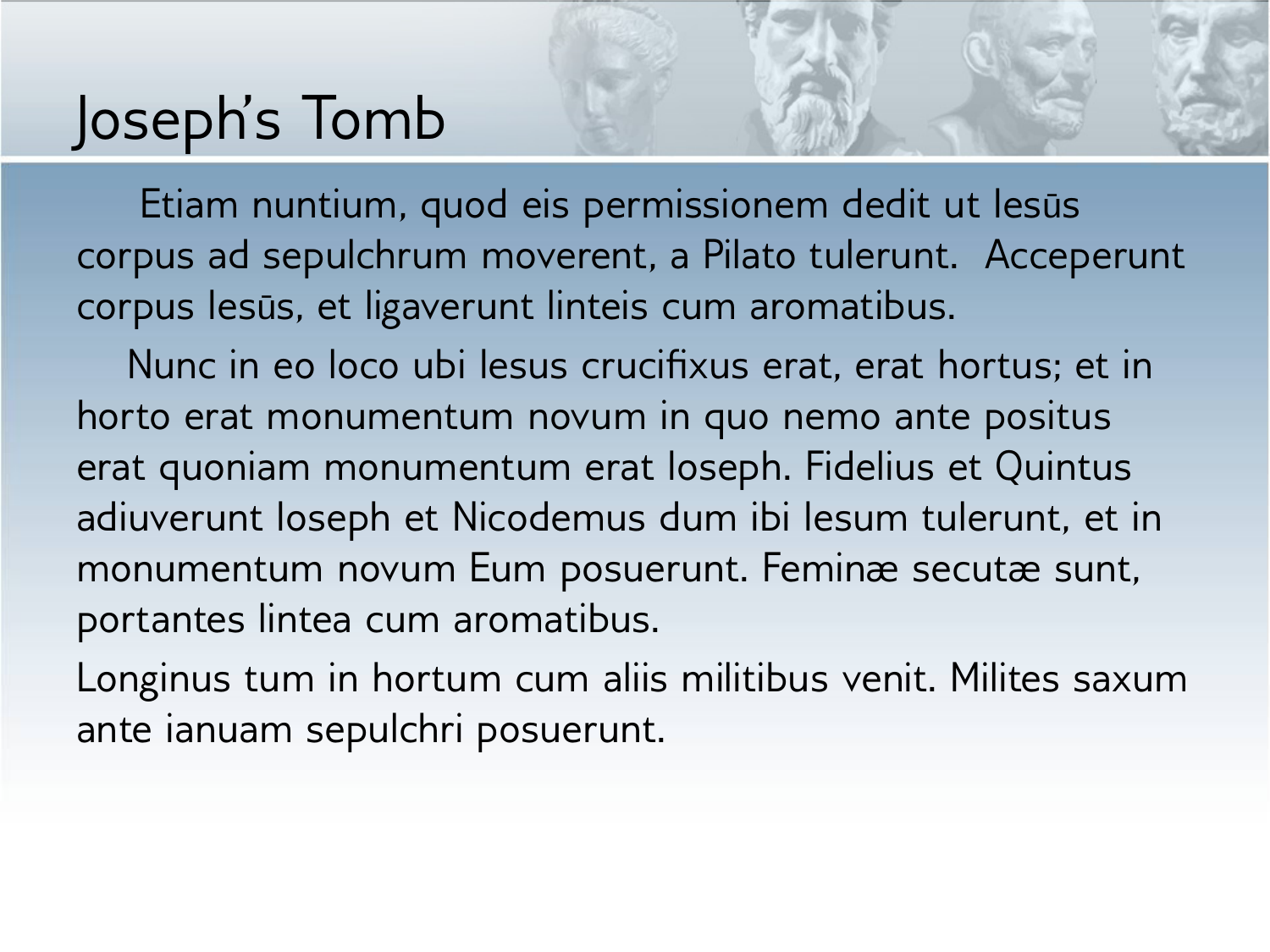

# Joseph’s Tomb
     Etiam nuntium, quod eis permissionem dedit ut Iesūs corpus ad sepulchrum moverent, a Pilato tulerunt.  Acceperunt corpus Iesūs, et ligaverunt linteis cum aromatibus.
    Nunc in eo loco ubi Iesus crucifixus erat, erat hortus; et in horto erat monumentum novum in quo nemo ante positus erat quoniam monumentum erat Ioseph. Fidelius et Quintus adiuverunt Ioseph et Nicodemus dum ibi Iesum tulerunt, et in monumentum novum Eum posuerunt. Feminae secutae sunt, portantes lintea cum aromatibus.
Longinus tum in hortum cum aliis militibus venit. Milites saxum ante ianuam sepulchri posuerunt.